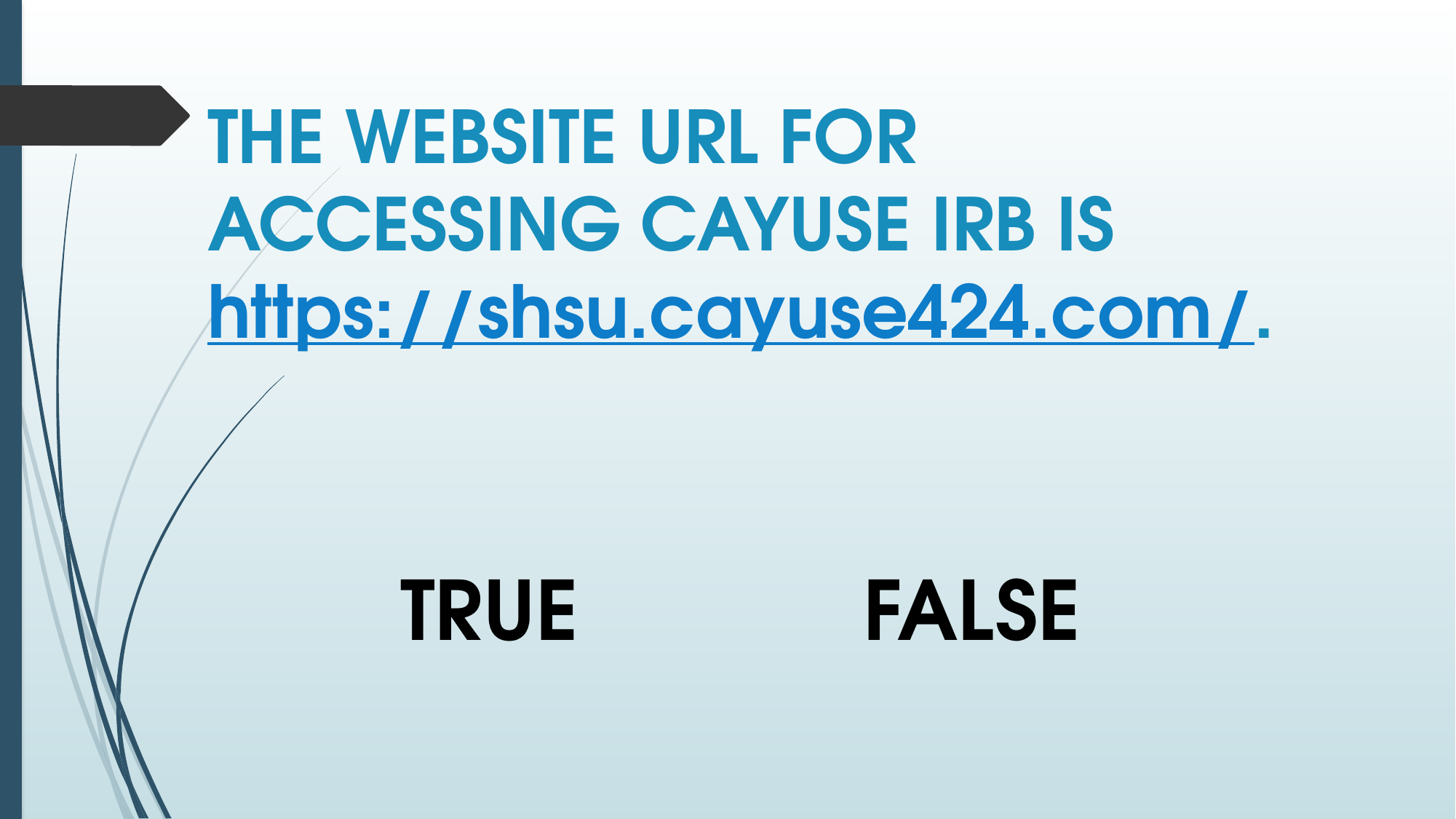

# THE WEBSITE URL FOR ACCESSING CAYUSE IRB IS https://shsu.cayuse424.com/.
TRUE
FALSE